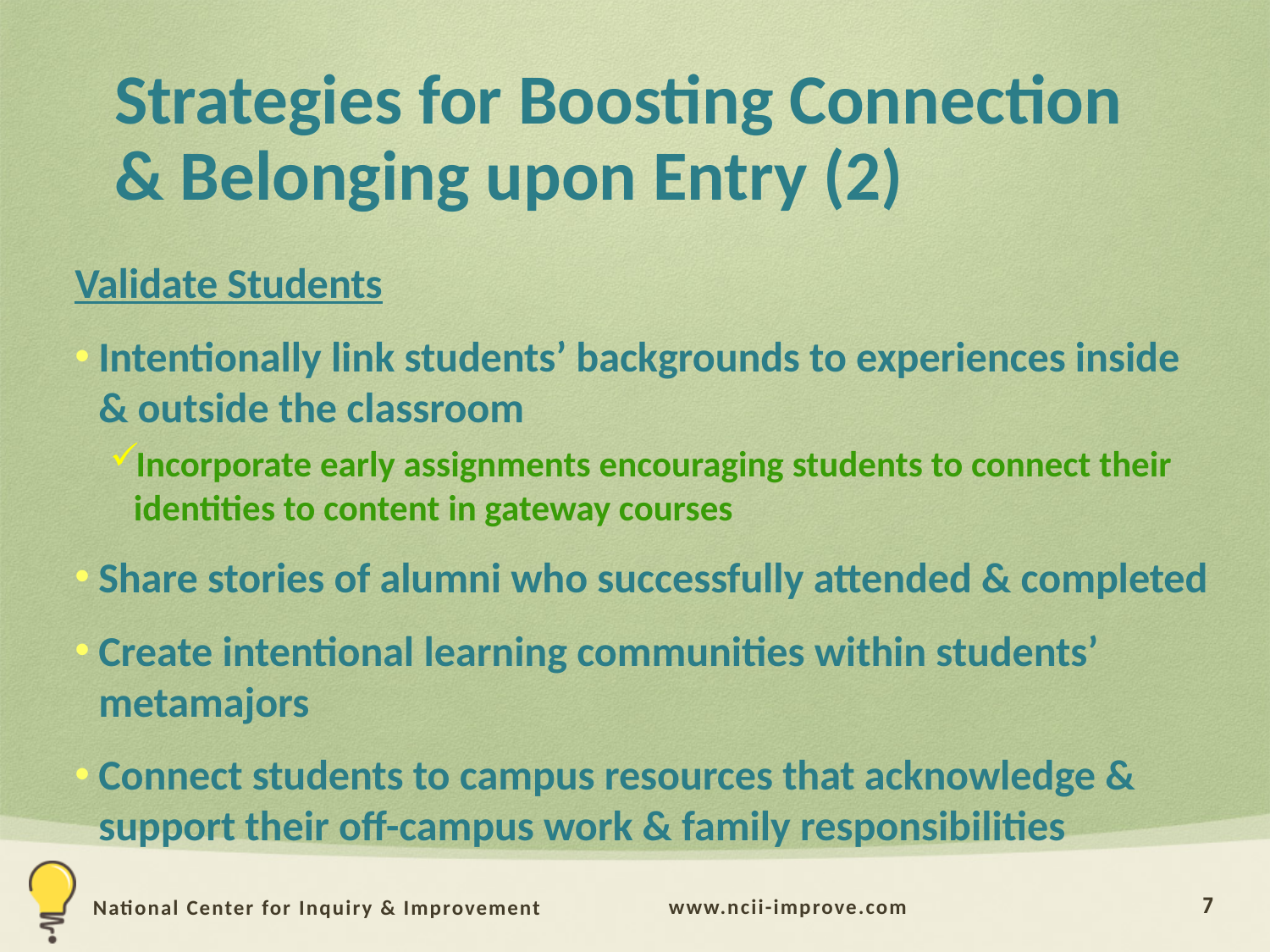

# Strategies for Boosting Connection & Belonging upon Entry (2)
Validate Students
Intentionally link students’ backgrounds to experiences inside & outside the classroom
Incorporate early assignments encouraging students to connect their identities to content in gateway courses
Share stories of alumni who successfully attended & completed
Create intentional learning communities within students’ metamajors
Connect students to campus resources that acknowledge & support their off-campus work & family responsibilities
7